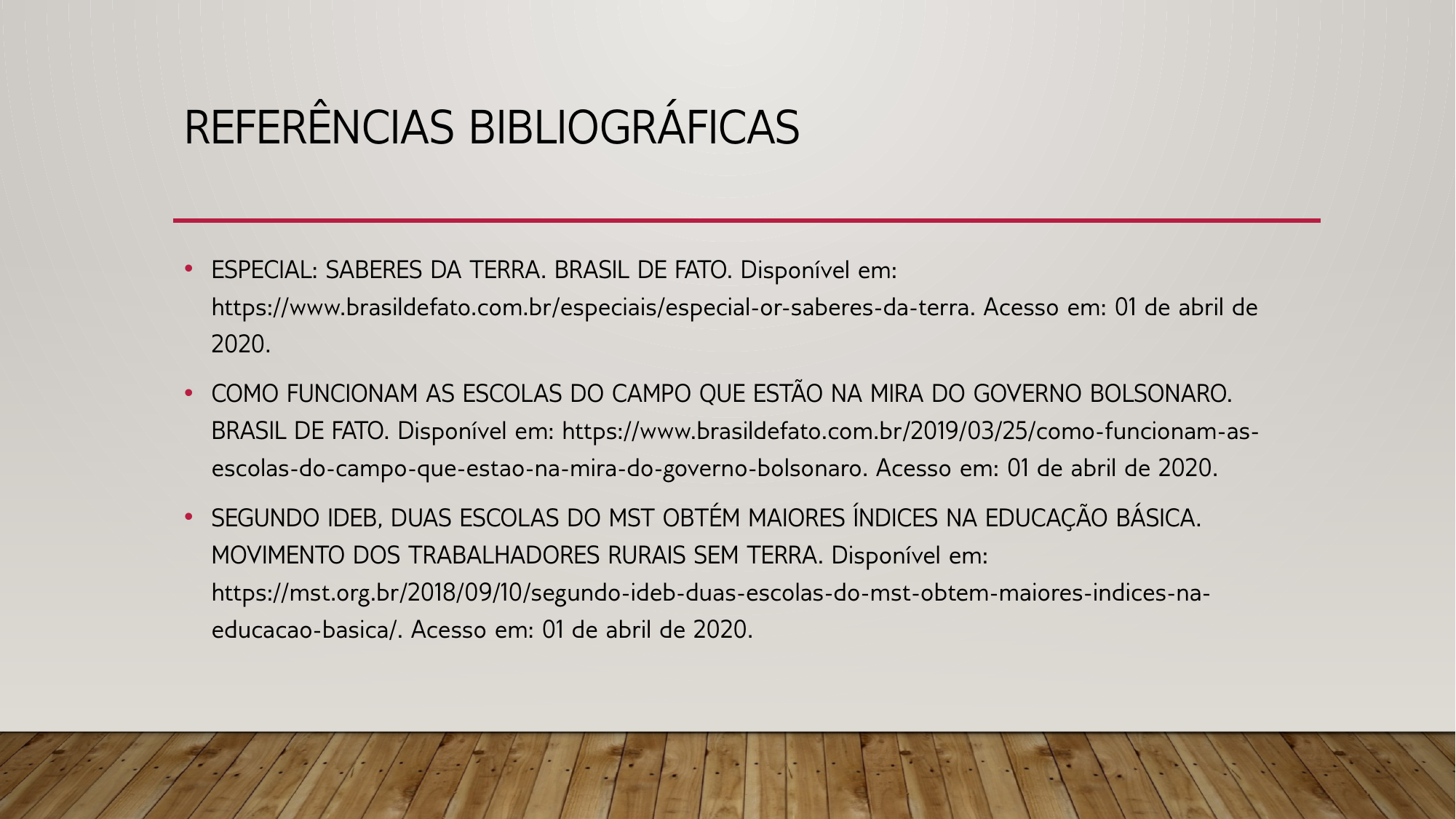

# Referências bibliográficas
ESPECIAL: SABERES DA TERRA. BRASIL DE FATO. Disponível em: https://www.brasildefato.com.br/especiais/especial-or-saberes-da-terra. Acesso em: 01 de abril de 2020.
COMO FUNCIONAM AS ESCOLAS DO CAMPO QUE ESTÃO NA MIRA DO GOVERNO BOLSONARO. BRASIL DE FATO. Disponível em: https://www.brasildefato.com.br/2019/03/25/como-funcionam-as-escolas-do-campo-que-estao-na-mira-do-governo-bolsonaro. Acesso em: 01 de abril de 2020.
SEGUNDO IDEB, DUAS ESCOLAS DO MST OBTÉM MAIORES ÍNDICES NA EDUCAÇÃO BÁSICA. MOVIMENTO DOS TRABALHADORES RURAIS SEM TERRA. Disponível em: https://mst.org.br/2018/09/10/segundo-ideb-duas-escolas-do-mst-obtem-maiores-indices-na-educacao-basica/. Acesso em: 01 de abril de 2020.